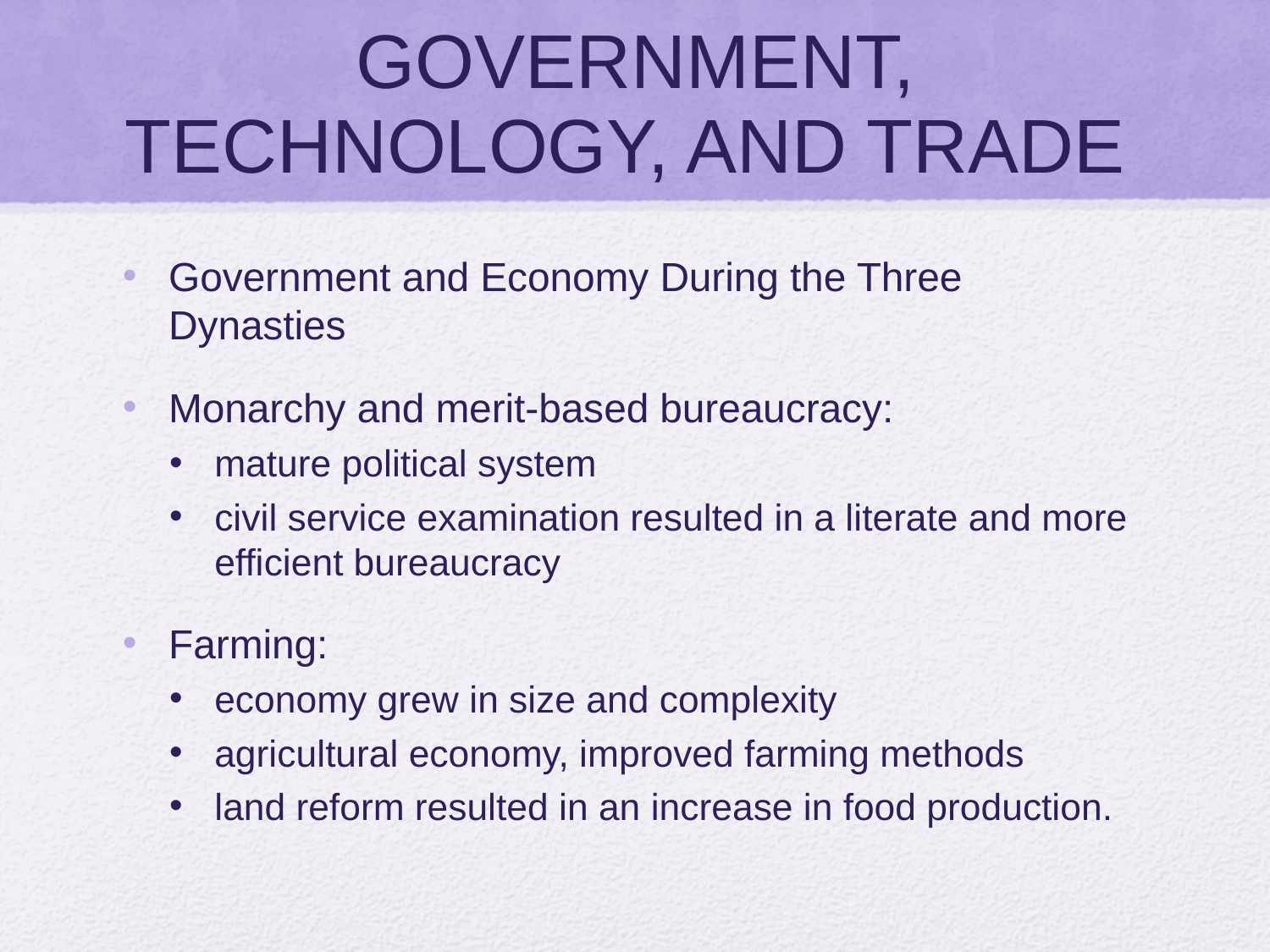

# GOVERNMENT, TECHNOLOGY, AND TRADE
Government and Economy During the Three Dynasties
Monarchy and merit-based bureaucracy:
mature political system
civil service examination resulted in a literate and more efficient bureaucracy
Farming:
economy grew in size and complexity
agricultural economy, improved farming methods
land reform resulted in an increase in food production.